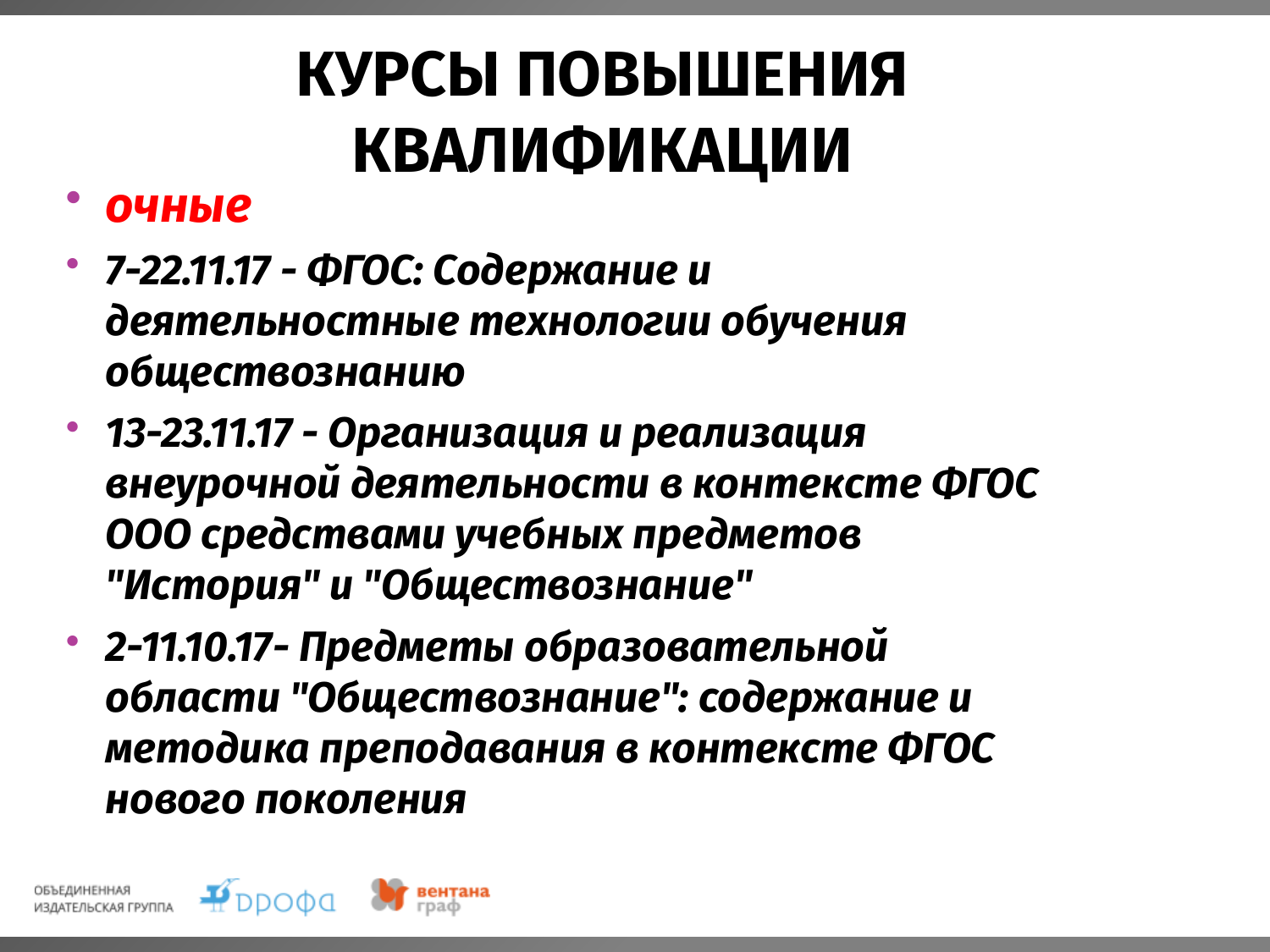

# Курсы повышения квалификации
очные
7-22.11.17 - ФГОС: Содержание и деятельностные технологии обучения обществознанию
13-23.11.17 - Организация и реализация внеурочной деятельности в контексте ФГОС ООО средствами учебных предметов "История" и "Обществознание"
2-11.10.17- Предметы образовательной области "Обществознание": содержание и методика преподавания в контексте ФГОС нового поколения